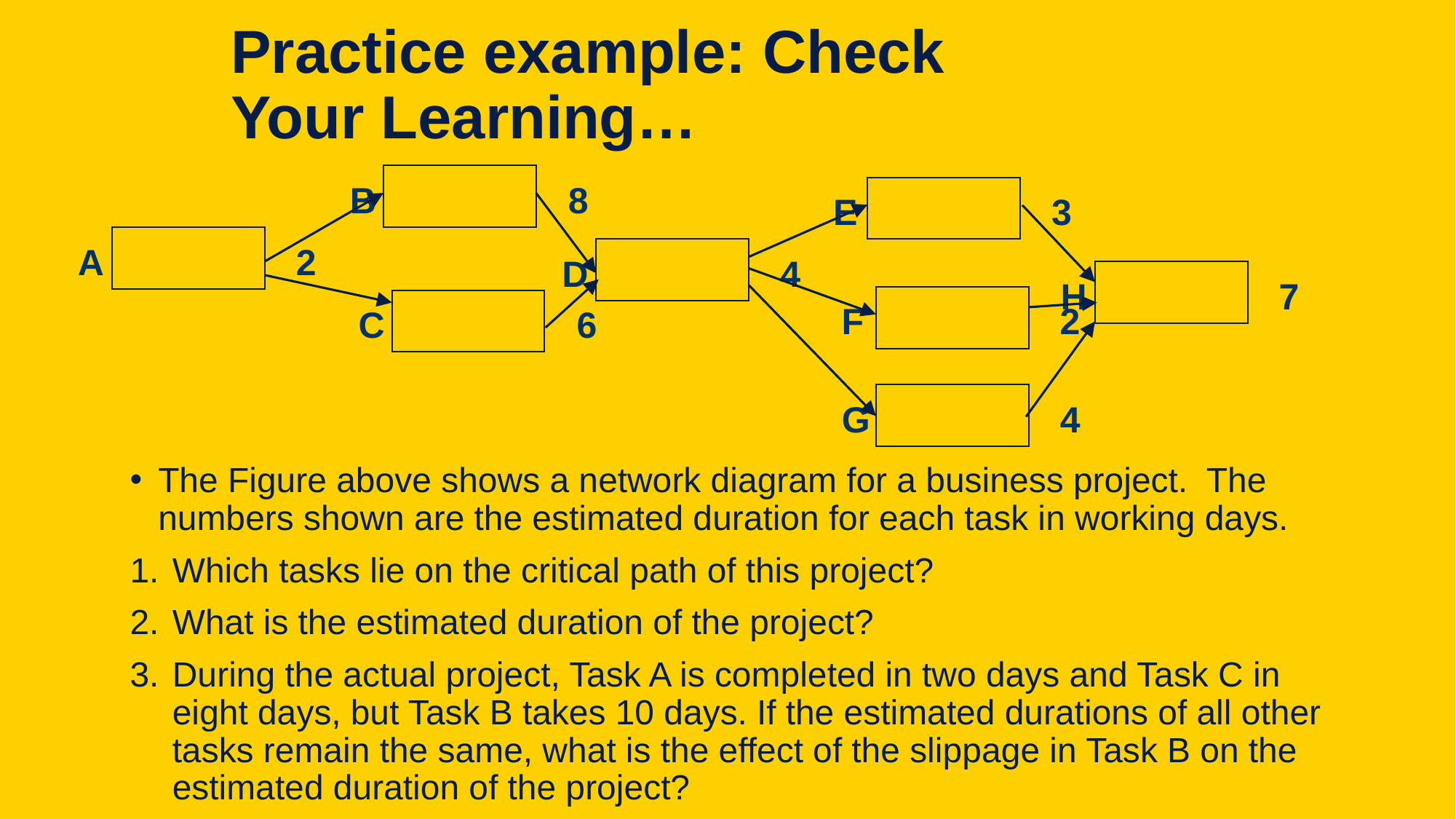

# Practice example: Check Your Learning…

B		8

E		3

A		2

D		4

H		7

F		2
C		6

G		4
The Figure above shows a network diagram for a business project.  The numbers shown are the estimated duration for each task in working days.
Which tasks lie on the critical path of this project?
What is the estimated duration of the project?
During the actual project, Task A is completed in two days and Task C in eight days, but Task B takes 10 days. If the estimated durations of all other tasks remain the same, what is the effect of the slippage in Task B on the estimated duration of the project?